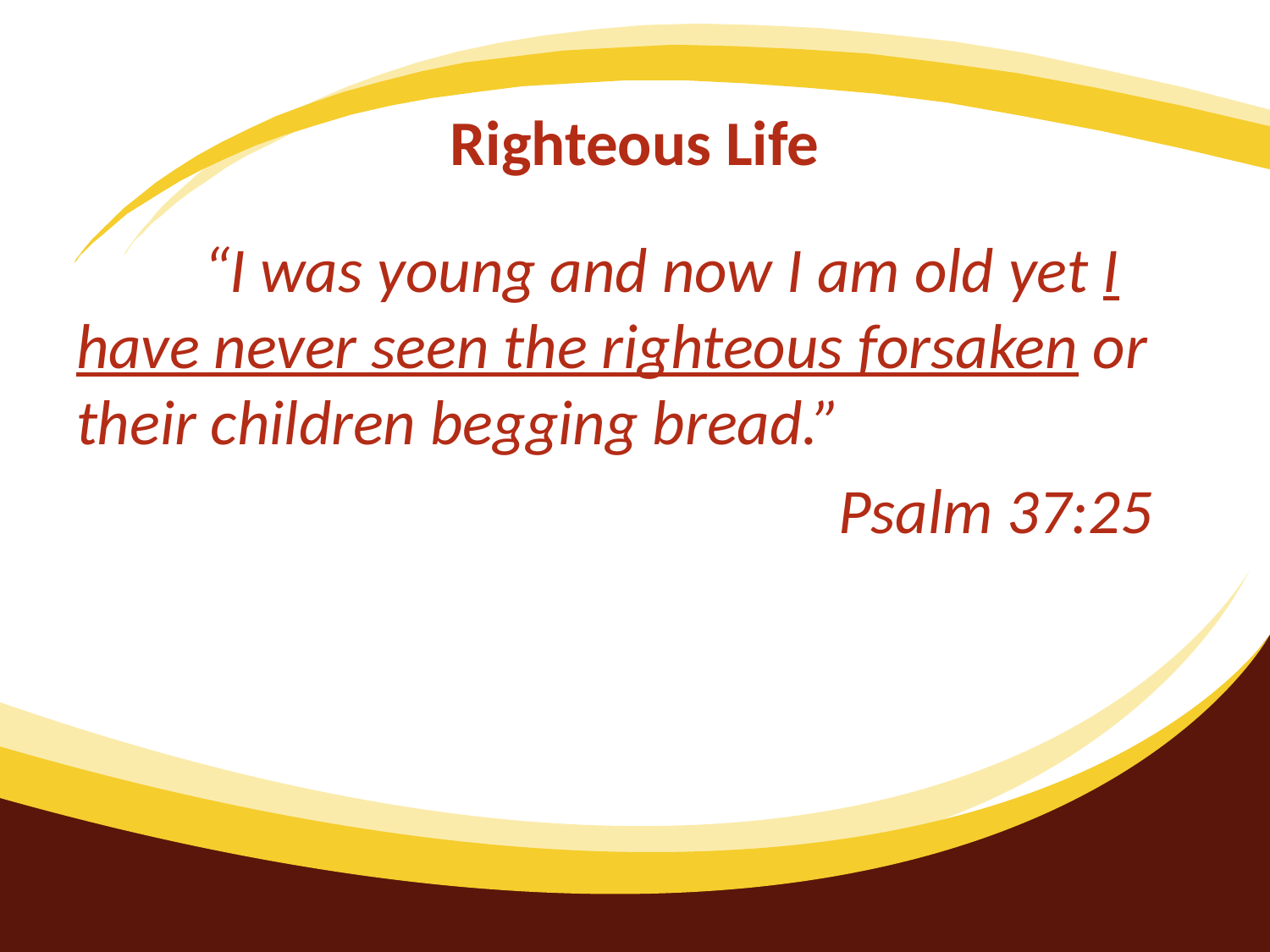

# Righteous Life
	“I was young and now I am old yet I have never seen the righteous forsaken or their children begging bread.”
						Psalm 37:25